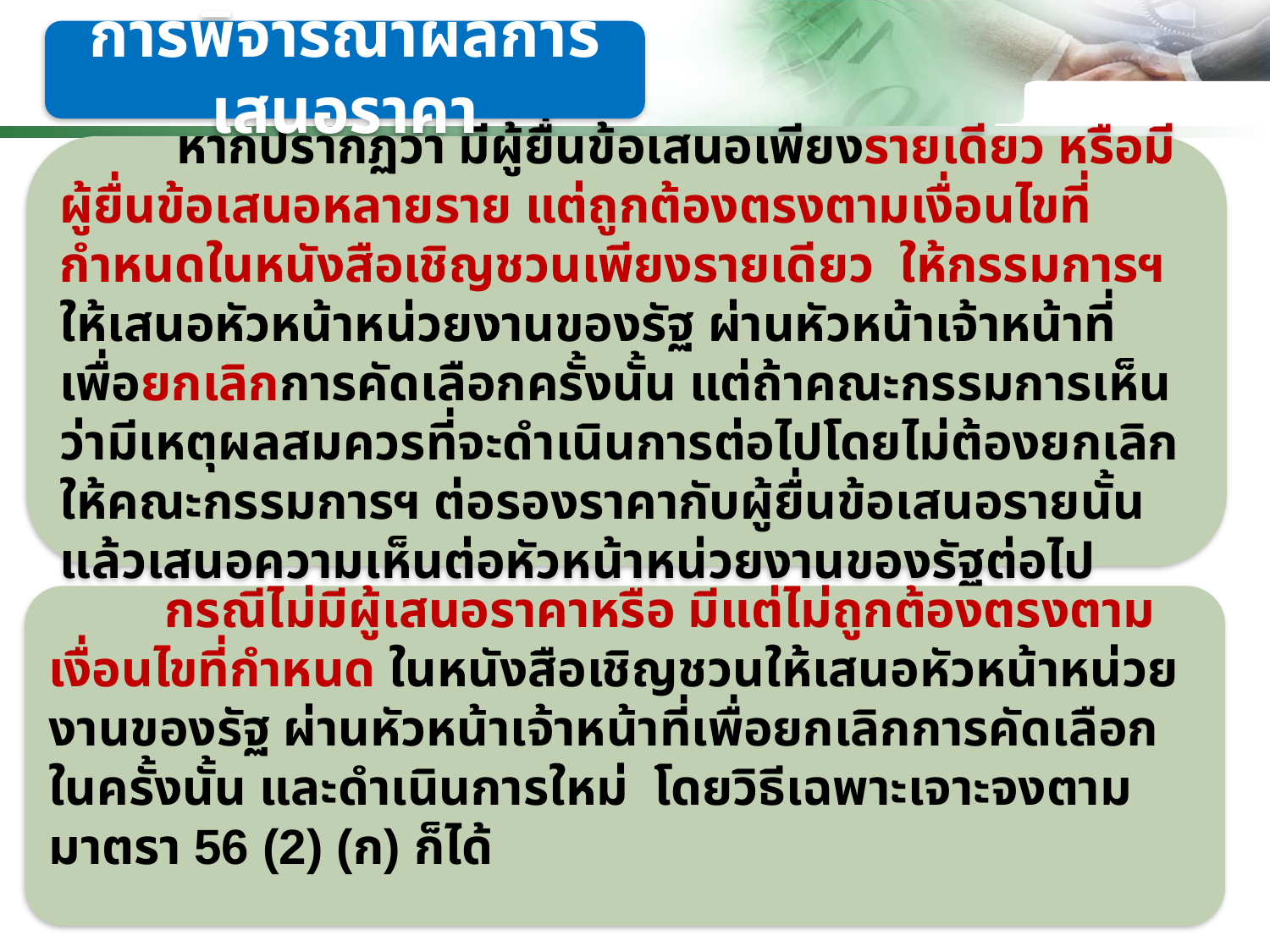

การพิจารณาผลการเสนอราคา
         หากปรากฏว่า มีผู้ยื่นข้อเสนอเพียงรายเดียว หรือมีผู้ยื่นข้อเสนอหลายราย แต่ถูกต้องตรงตามเงื่อนไขที่กำหนดในหนังสือเชิญชวนเพียงรายเดียว  ให้กรรมการฯ  ให้เสนอหัวหน้าหน่วยงานของรัฐ ผ่านหัวหน้าเจ้าหน้าที่เพื่อยกเลิกการคัดเลือกครั้งนั้น แต่ถ้าคณะกรรมการเห็นว่ามีเหตุผลสมควรที่จะดำเนินการต่อไปโดยไม่ต้องยกเลิก ให้คณะกรรมการฯ ต่อรองราคากับผู้ยื่นข้อเสนอรายนั้น แล้วเสนอความเห็นต่อหัวหน้าหน่วยงานของรัฐต่อไป
         กรณีไม่มีผู้เสนอราคาหรือ มีแต่ไม่ถูกต้องตรงตามเงื่อนไขที่กำหนด ในหนังสือเชิญชวนให้เสนอหัวหน้าหน่วยงานของรัฐ ผ่านหัวหน้าเจ้าหน้าที่เพื่อยกเลิกการคัดเลือกในครั้งนั้น และดำเนินการใหม่  โดยวิธีเฉพาะเจาะจงตามมาตรา 56 (2) (ก) ก็ได้